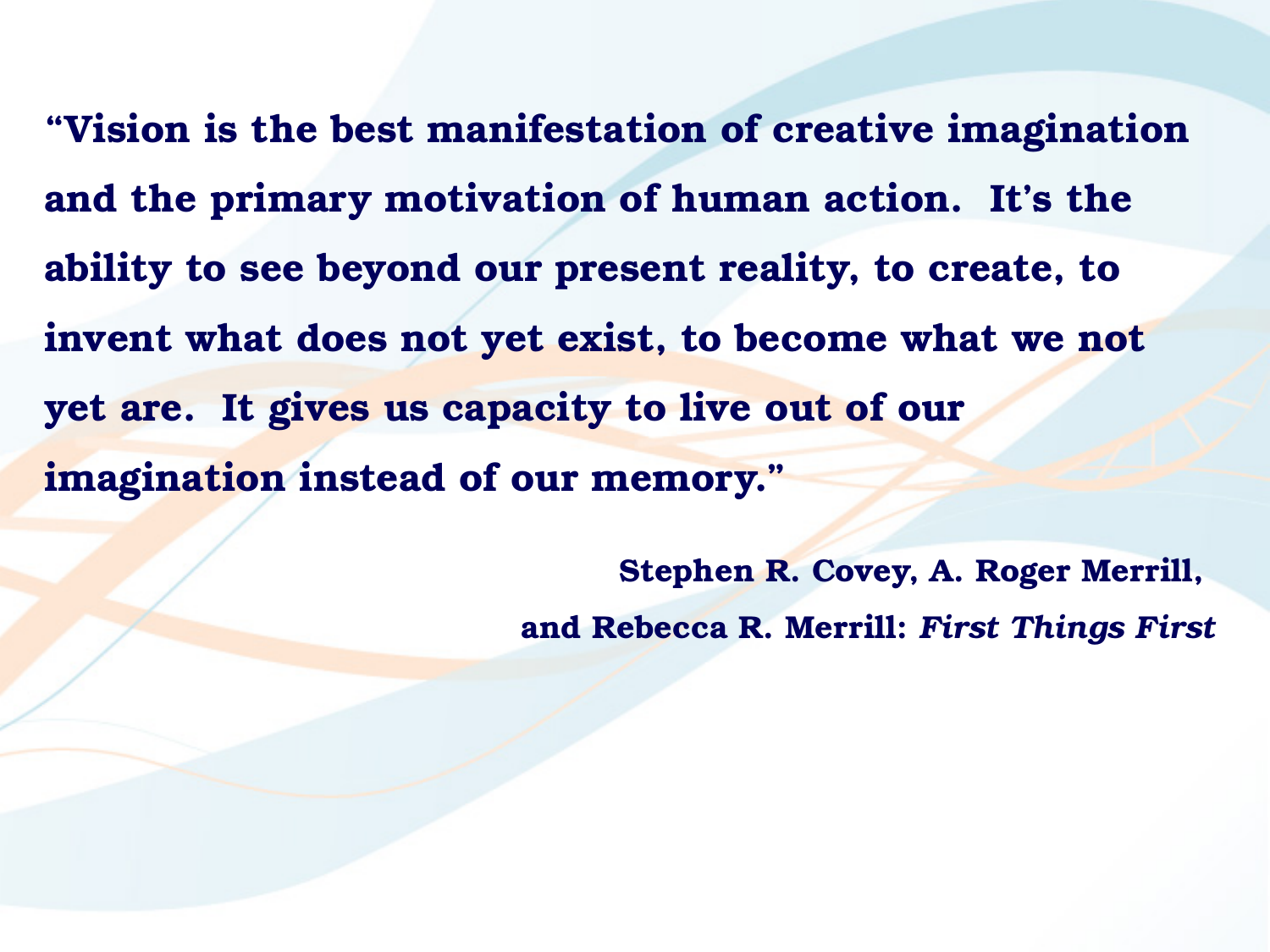

“Vision is the best manifestation of creative imagination and the primary motivation of human action.  It’s the ability to see beyond our present reality, to create, to invent what does not yet exist, to become what we not yet are.  It gives us capacity to live out of our imagination instead of our memory.”
Stephen R. Covey, A. Roger Merrill,
and Rebecca R. Merrill: First Things First